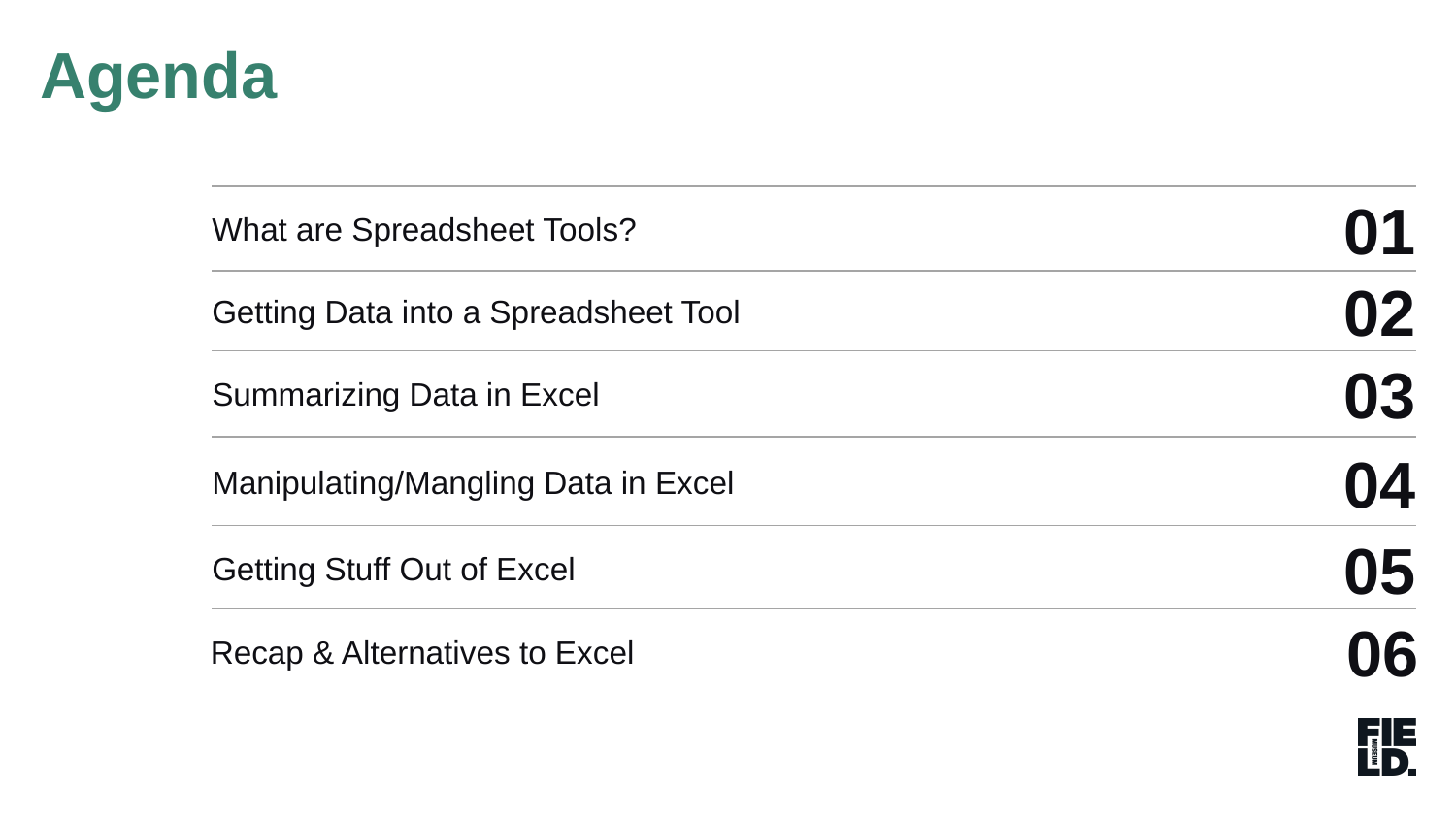

Agenda
What are Spreadsheet Tools?
01
Getting Data into a Spreadsheet Tool
02
03
Summarizing Data in Excel
04
Manipulating/Mangling Data in Excel
05
Getting Stuff Out of Excel
06
Recap & Alternatives to Excel